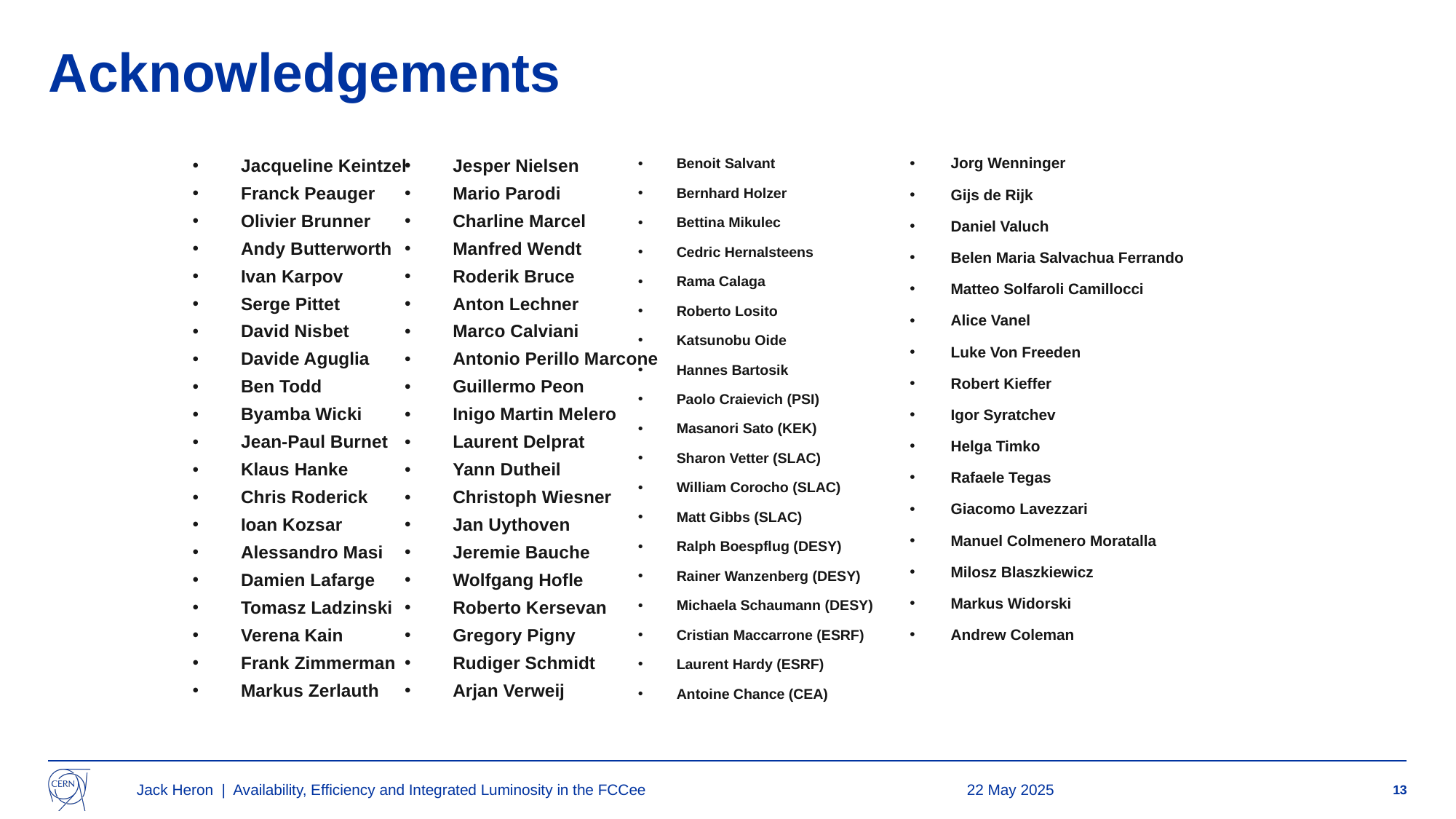

# Acknowledgements
Jorg Wenninger
Gijs de Rijk
Daniel Valuch
Belen Maria Salvachua Ferrando
Matteo Solfaroli Camillocci
Alice Vanel
Luke Von Freeden
Robert Kieffer
Igor Syratchev
Helga Timko
Rafaele Tegas
Giacomo Lavezzari
Manuel Colmenero Moratalla
Milosz Blaszkiewicz
Markus Widorski
Andrew Coleman
Benoit Salvant
Bernhard Holzer
Bettina Mikulec
Cedric Hernalsteens
Rama Calaga
Roberto Losito
Katsunobu Oide
Hannes Bartosik
Paolo Craievich (PSI)
Masanori Sato (KEK)
Sharon Vetter (SLAC)
William Corocho (SLAC)
Matt Gibbs (SLAC)
Ralph Boespflug (DESY)
Rainer Wanzenberg (DESY)
Michaela Schaumann (DESY)
Cristian Maccarrone (ESRF)
Laurent Hardy (ESRF)
Antoine Chance (CEA)
Jacqueline Keintzel
Franck Peauger
Olivier Brunner
Andy Butterworth
Ivan Karpov
Serge Pittet
David Nisbet
Davide Aguglia
Ben Todd
Byamba Wicki
Jean-Paul Burnet
Klaus Hanke
Chris Roderick
Ioan Kozsar
Alessandro Masi
Damien Lafarge
Tomasz Ladzinski
Verena Kain
Frank Zimmerman
Markus Zerlauth
Jesper Nielsen
Mario Parodi
Charline Marcel
Manfred Wendt
Roderik Bruce
Anton Lechner
Marco Calviani
Antonio Perillo Marcone
Guillermo Peon
Inigo Martin Melero
Laurent Delprat
Yann Dutheil
Christoph Wiesner
Jan Uythoven
Jeremie Bauche
Wolfgang Hofle
Roberto Kersevan
Gregory Pigny
Rudiger Schmidt
Arjan Verweij

Jack Heron  |  Availability, Efficiency and Integrated Luminosity in the FCCee
22 May 2025
13